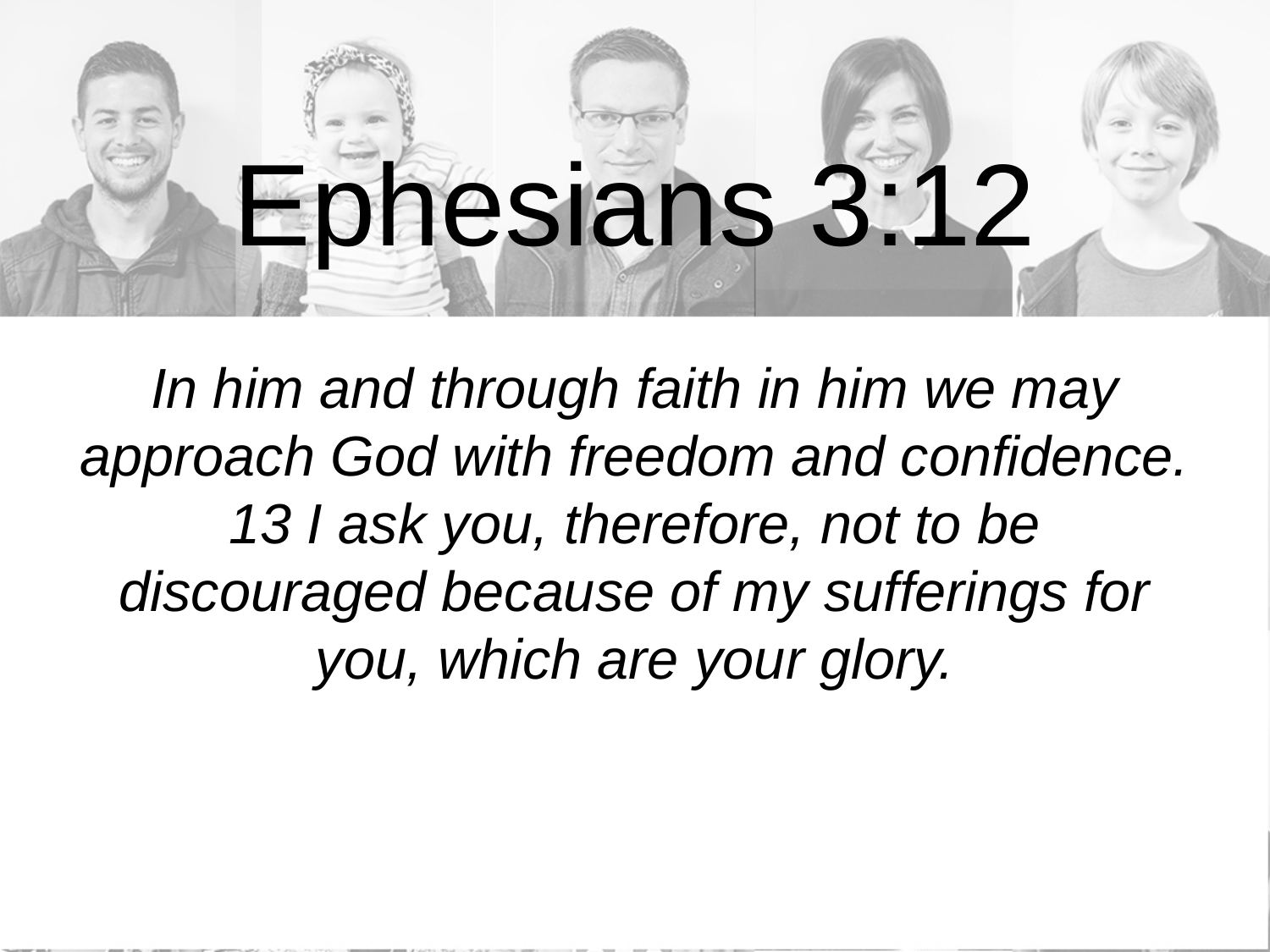

# Ephesians 3:12
In him and through faith in him we may approach God with freedom and confidence. 13 I ask you, therefore, not to be discouraged because of my sufferings for you, which are your glory.